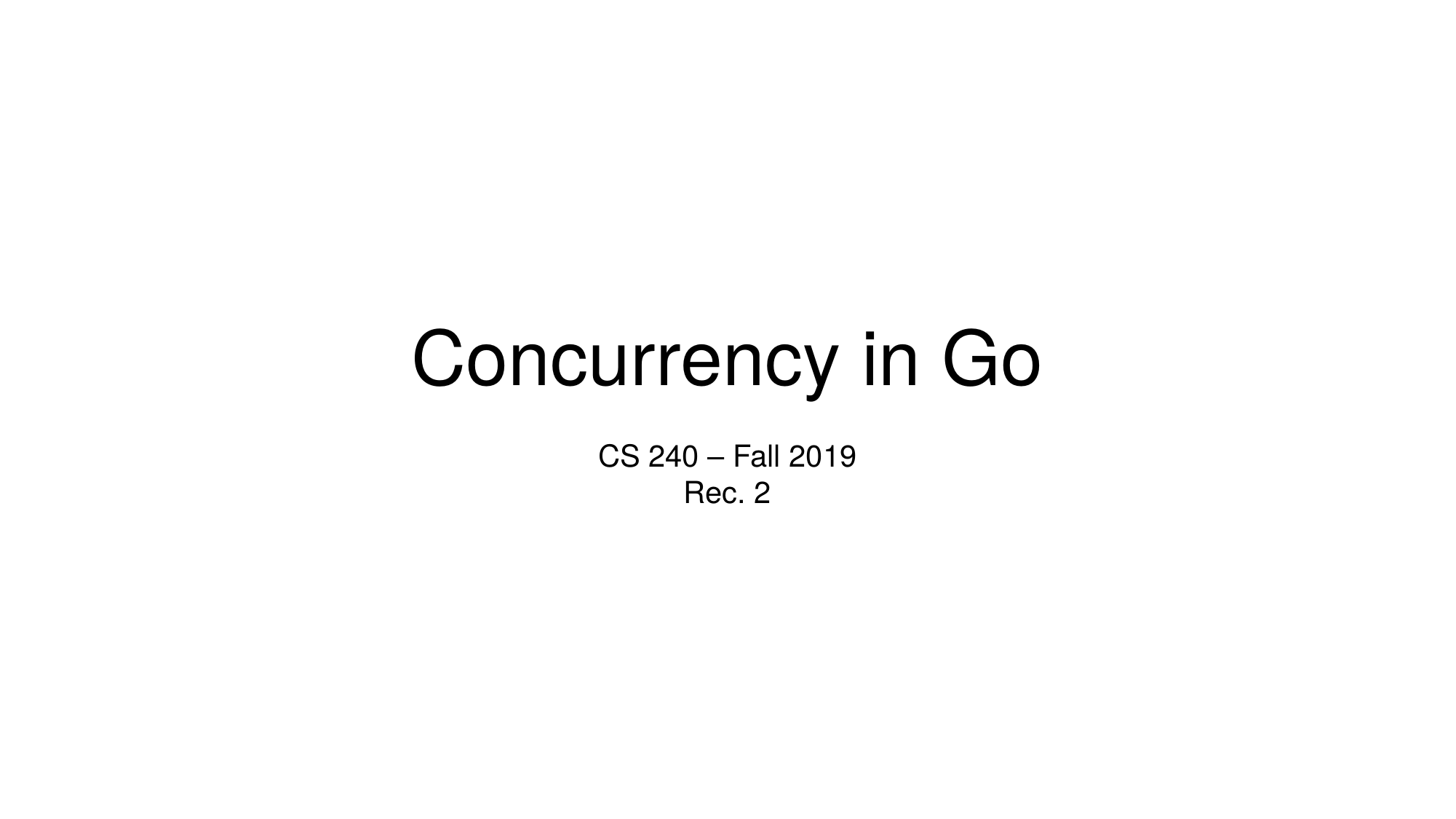

Concurrency in Go

CS 240 – Fall 2019
Rec. 2